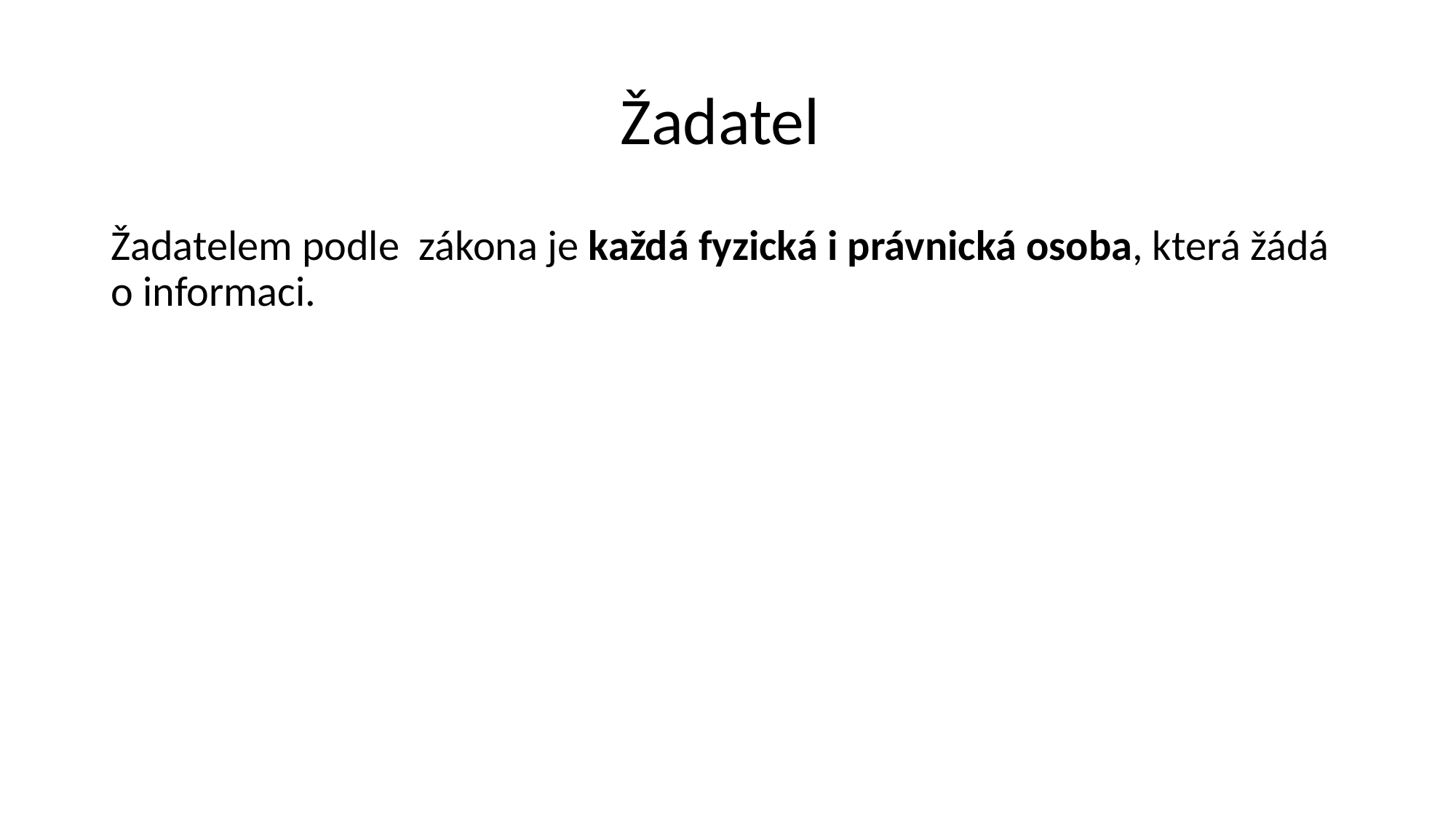

# Žadatel
Žadatelem podle  zákona je každá fyzická i právnická osoba, která žádá o informaci.